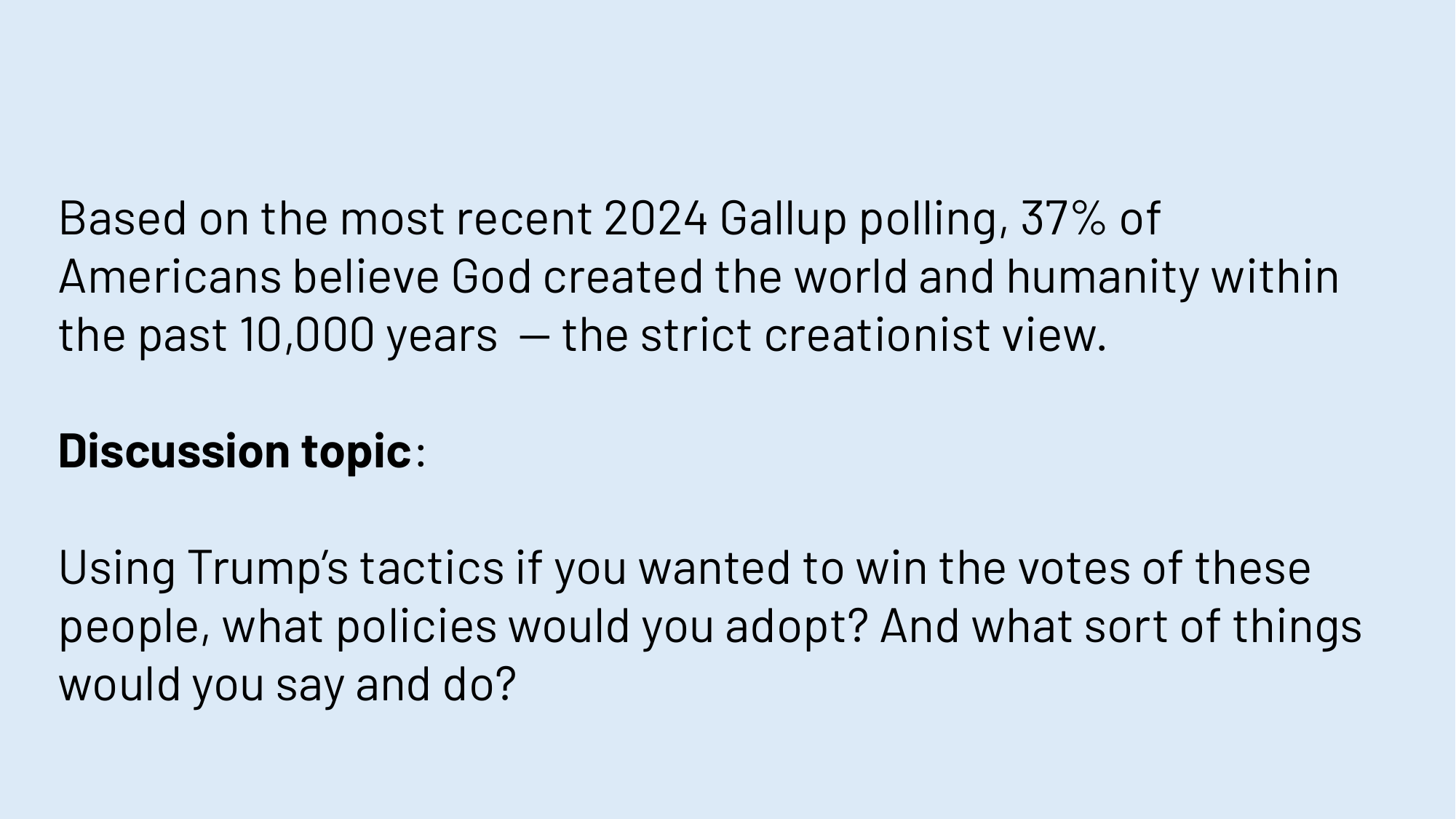

Based on the most recent 2024 Gallup polling, 37% of Americans believe God created the world and humanity within the past 10,000 years  — the strict creationist view.

Discussion topic:

Using Trump’s tactics if you wanted to win the votes of these people, what policies would you adopt? And what sort of things would you say and do?